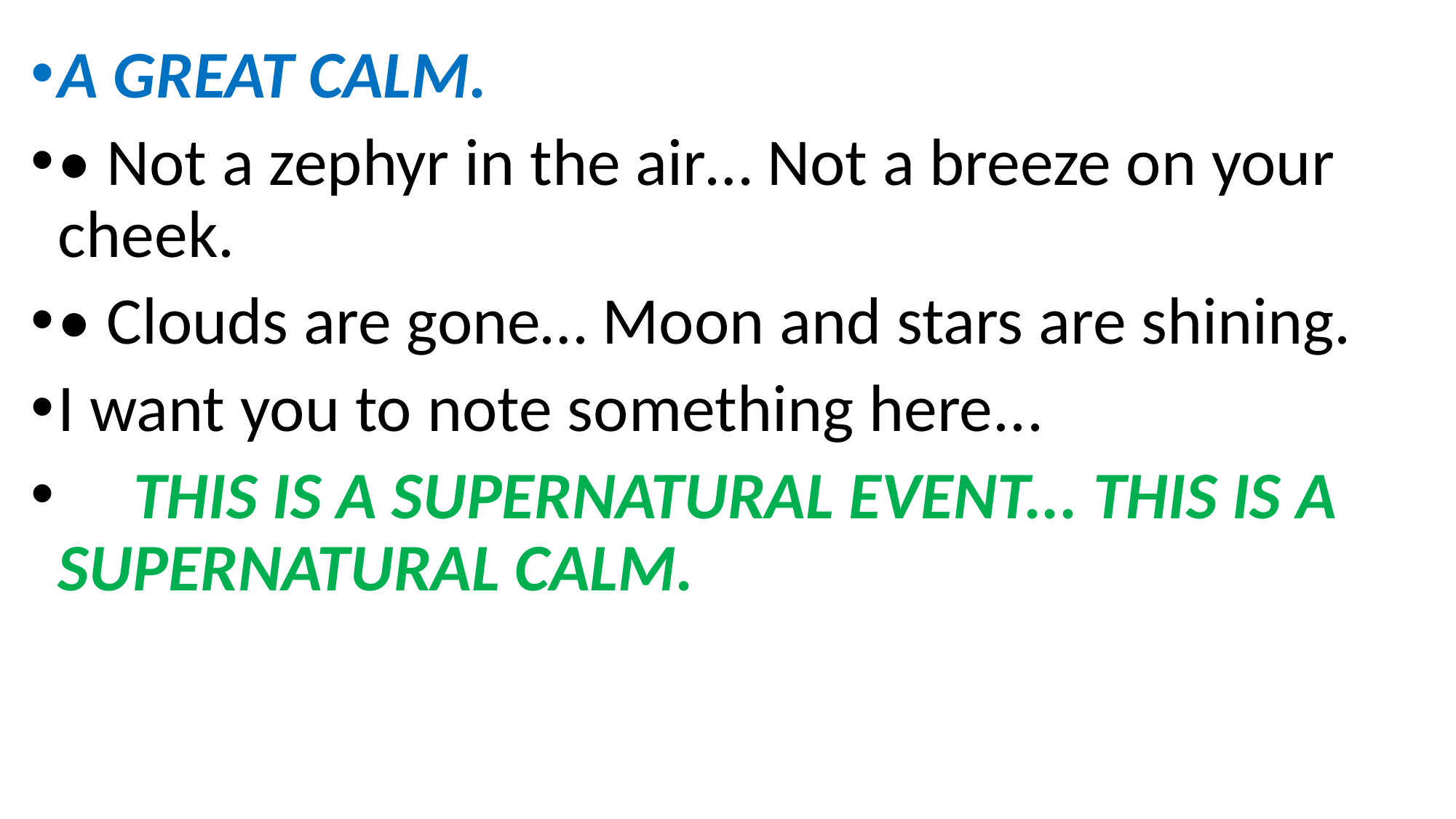

A great calm.
• Not a zephyr in the air… Not a breeze on your cheek.
• Clouds are gone… Moon and stars are shining.
I want you to note something here...
     This is a supernatural event... This is A supernatural calm.